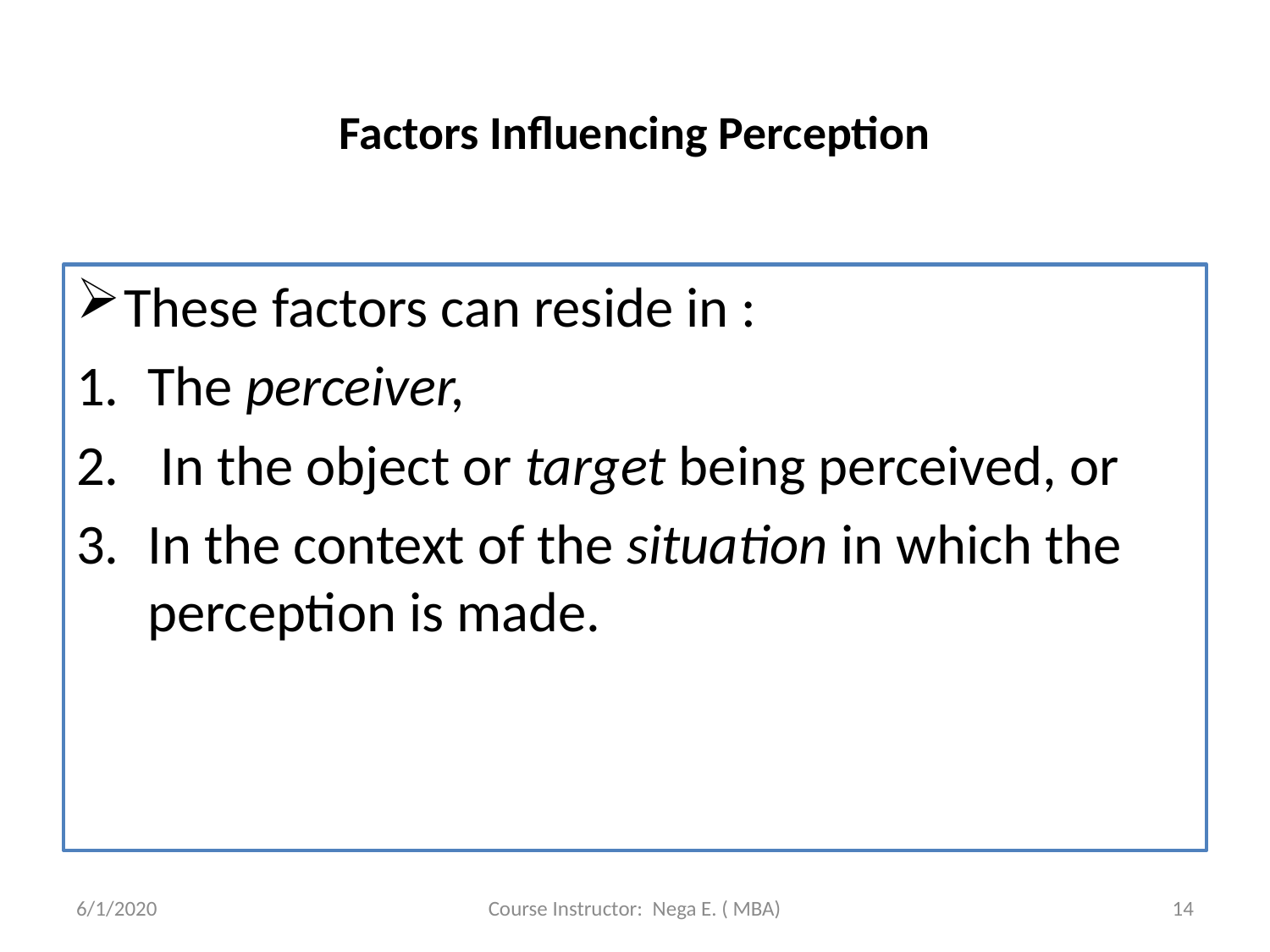

# Factors Influencing Perception
These factors can reside in :
The perceiver,
 In the object or target being perceived, or
In the context of the situation in which the perception is made.

6/1/2020
Course Instructor:  Nega E. ( MBA)
14